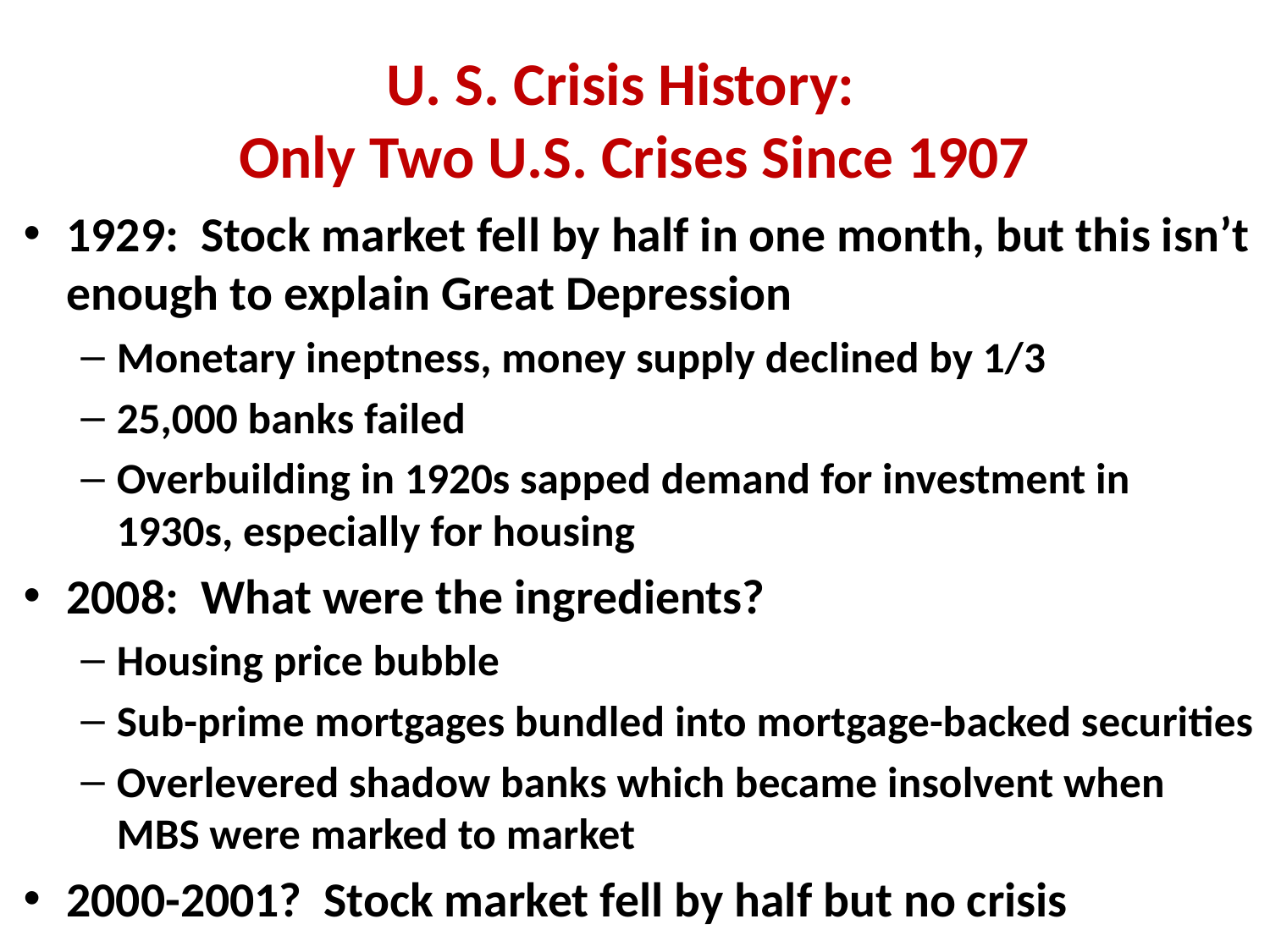

# U. S. Crisis History: Only Two U.S. Crises Since 1907
1929:  Stock market fell by half in one month, but this isn’t enough to explain Great Depression
Monetary ineptness, money supply declined by 1/3
25,000 banks failed
Overbuilding in 1920s sapped demand for investment in 1930s, especially for housing
2008:  What were the ingredients?
Housing price bubble
Sub-prime mortgages bundled into mortgage-backed securities
Overlevered shadow banks which became insolvent when MBS were marked to market
2000-2001?  Stock market fell by half but no crisis